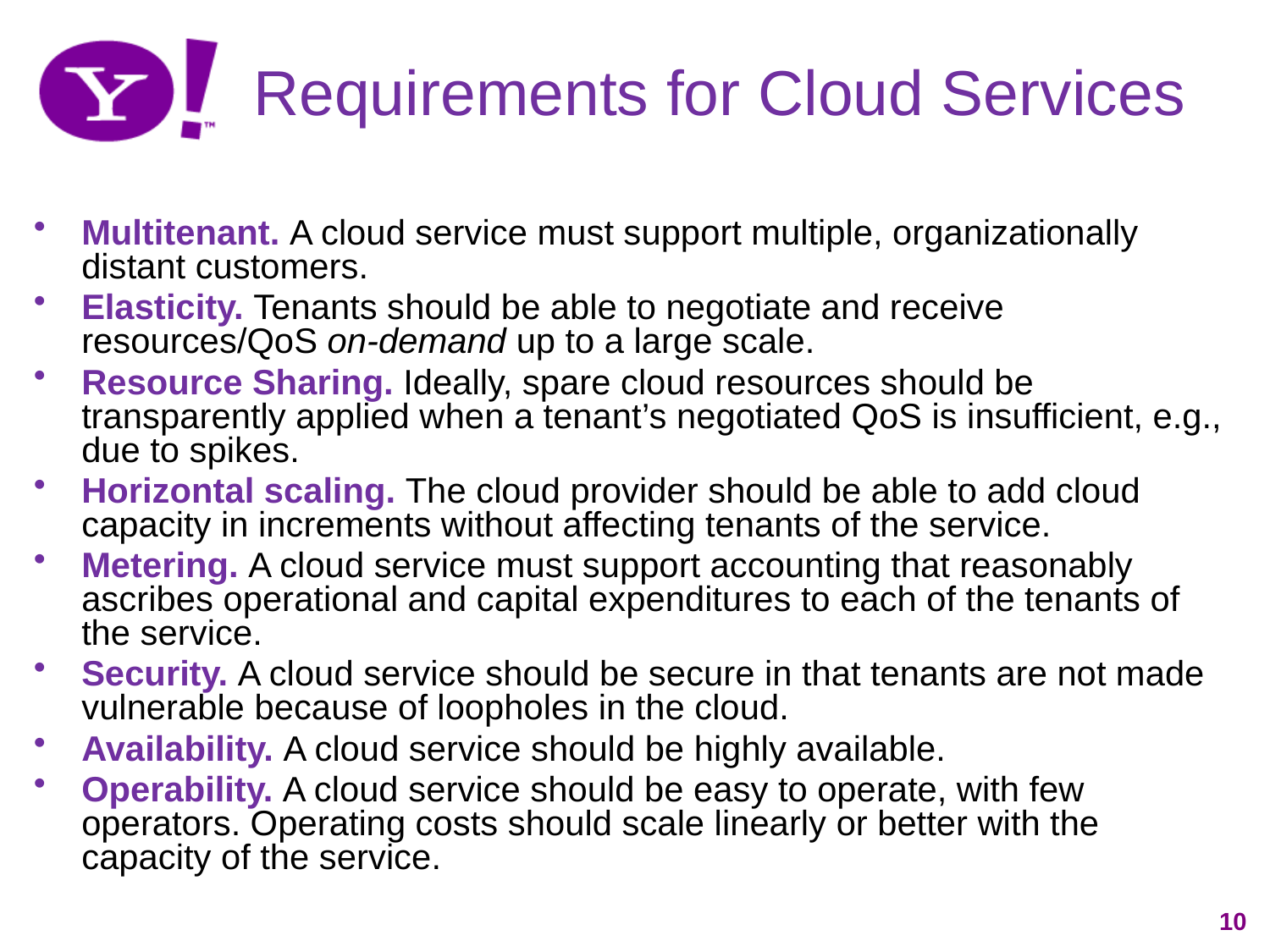

# Requirements for Cloud Services
Multitenant. A cloud service must support multiple, organizationally distant customers.
Elasticity. Tenants should be able to negotiate and receive resources/QoS on-demand up to a large scale.
Resource Sharing. Ideally, spare cloud resources should be transparently applied when a tenant’s negotiated QoS is insufficient, e.g., due to spikes.
Horizontal scaling. The cloud provider should be able to add cloud capacity in increments without affecting tenants of the service.
Metering. A cloud service must support accounting that reasonably ascribes operational and capital expenditures to each of the tenants of the service.
Security. A cloud service should be secure in that tenants are not made vulnerable because of loopholes in the cloud.
Availability. A cloud service should be highly available.
Operability. A cloud service should be easy to operate, with few operators. Operating costs should scale linearly or better with the capacity of the service.